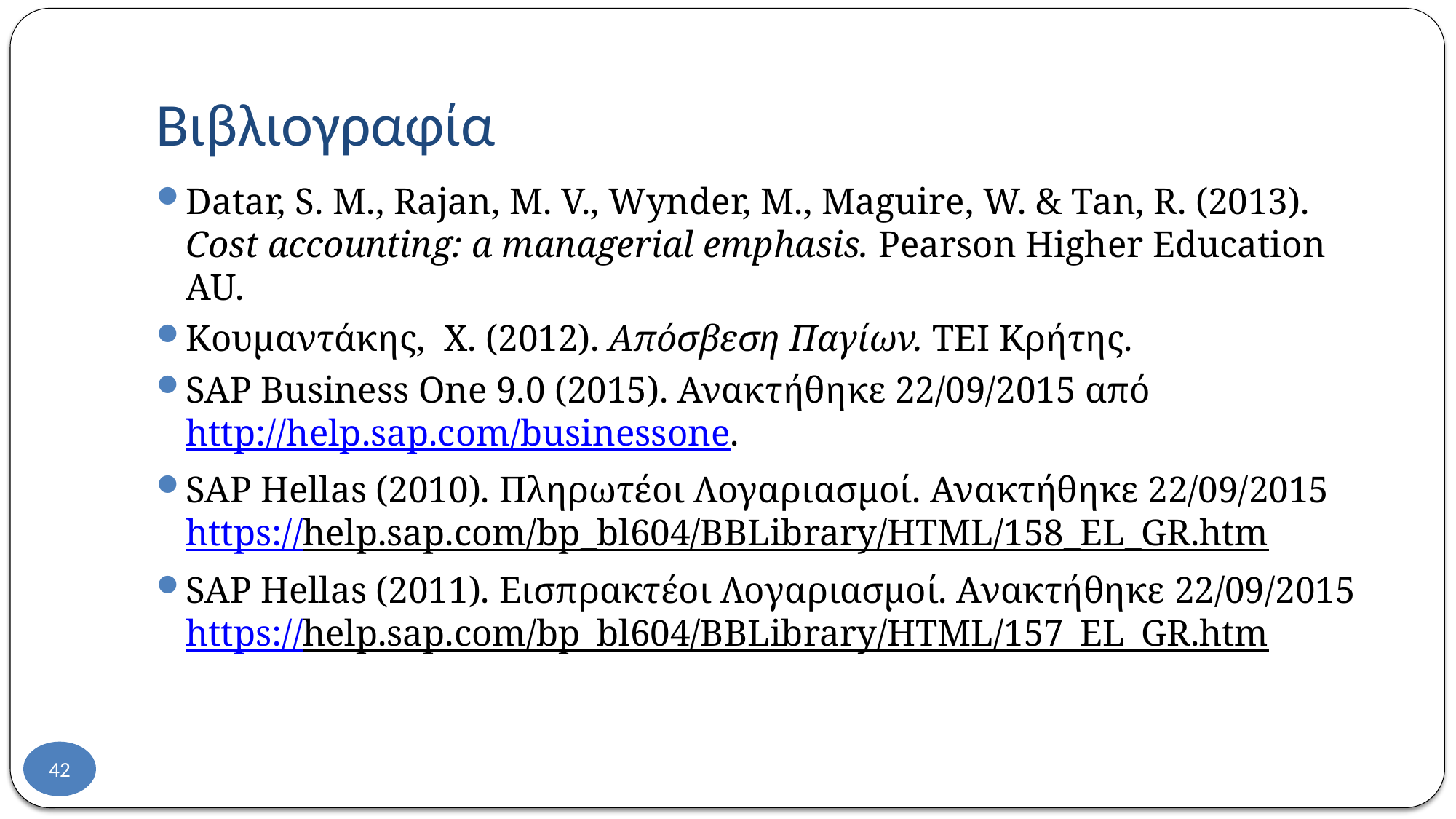

# Βιβλιογραφία
Datar, S. M., Rajan, M. V., Wynder, M., Maguire, W. & Tan, R. (2013). Cost accounting: a managerial emphasis. Pearson Higher Education AU.
Κουμαντάκης,  Χ. (2012). Απόσβεση Παγίων. ΤΕΙ Κρήτης.
SAP Business One 9.0 (2015). Ανακτήθηκε 22/09/2015 από http://help.sap.com/businessone.
SAP Hellas (2010). Πληρωτέοι Λογαριασμοί. Ανακτήθηκε 22/09/2015 https://help.sap.com/bp_bl604/BBLibrary/HTML/158_EL_GR.htm
SAP Hellas (2011). Εισπρακτέοι Λογαριασμοί. Ανακτήθηκε 22/09/2015 https://help.sap.com/bp_bl604/BBLibrary/HTML/157_EL_GR.htm
42